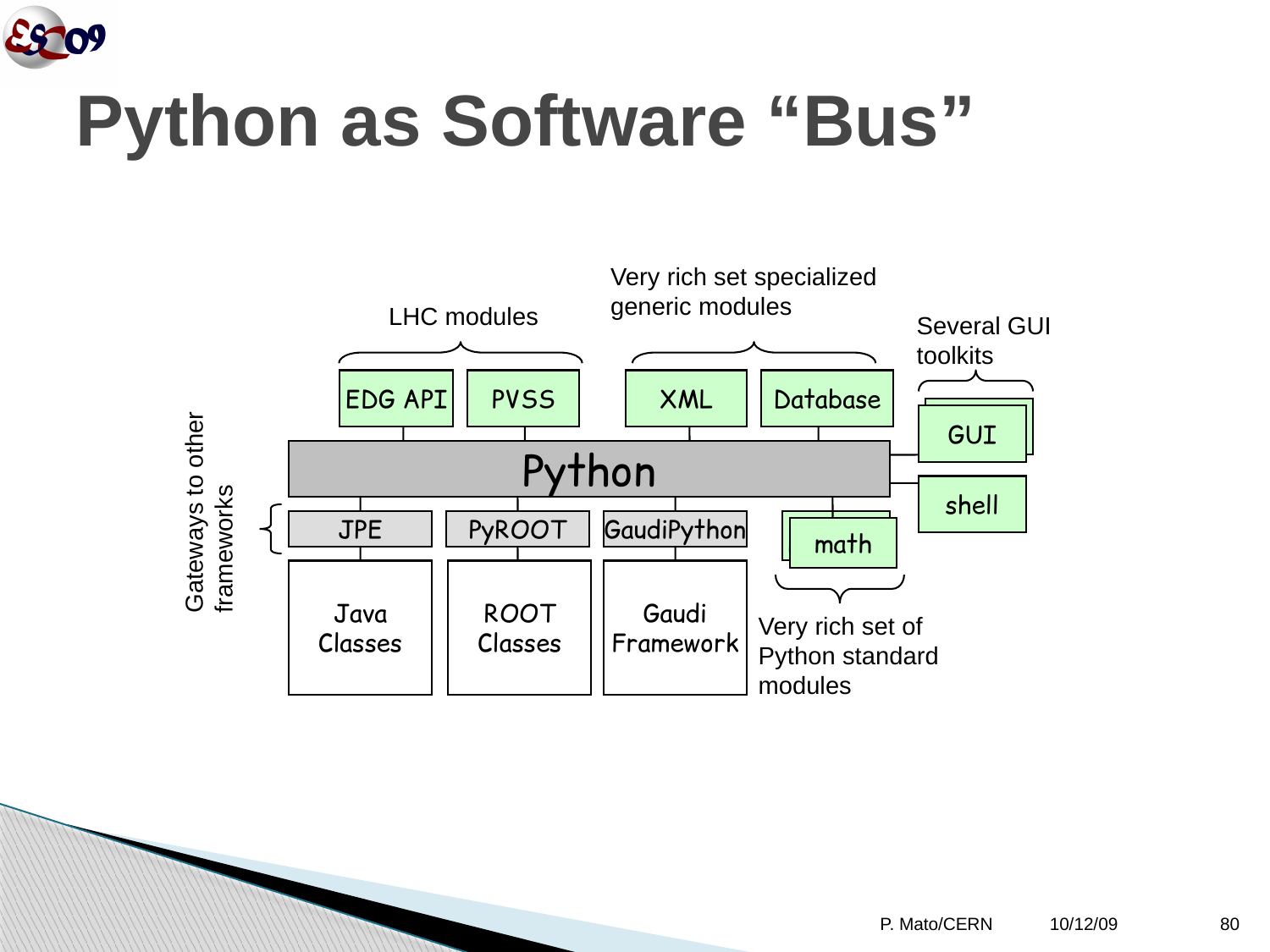

# Python as Software “Bus”

Very rich set specialized generic modules
LHC modules
Several GUI toolkits

EDG API
PVSS
XML
Database
GUI
GUI

Python

Gateways to other frameworks
shell

JPE
PyROOT
GaudiPython
math
math

Java
Classes
ROOT
Classes
Gaudi
Framework
Very rich set of Python standard modules
P. Mato/CERN
10/12/09
80